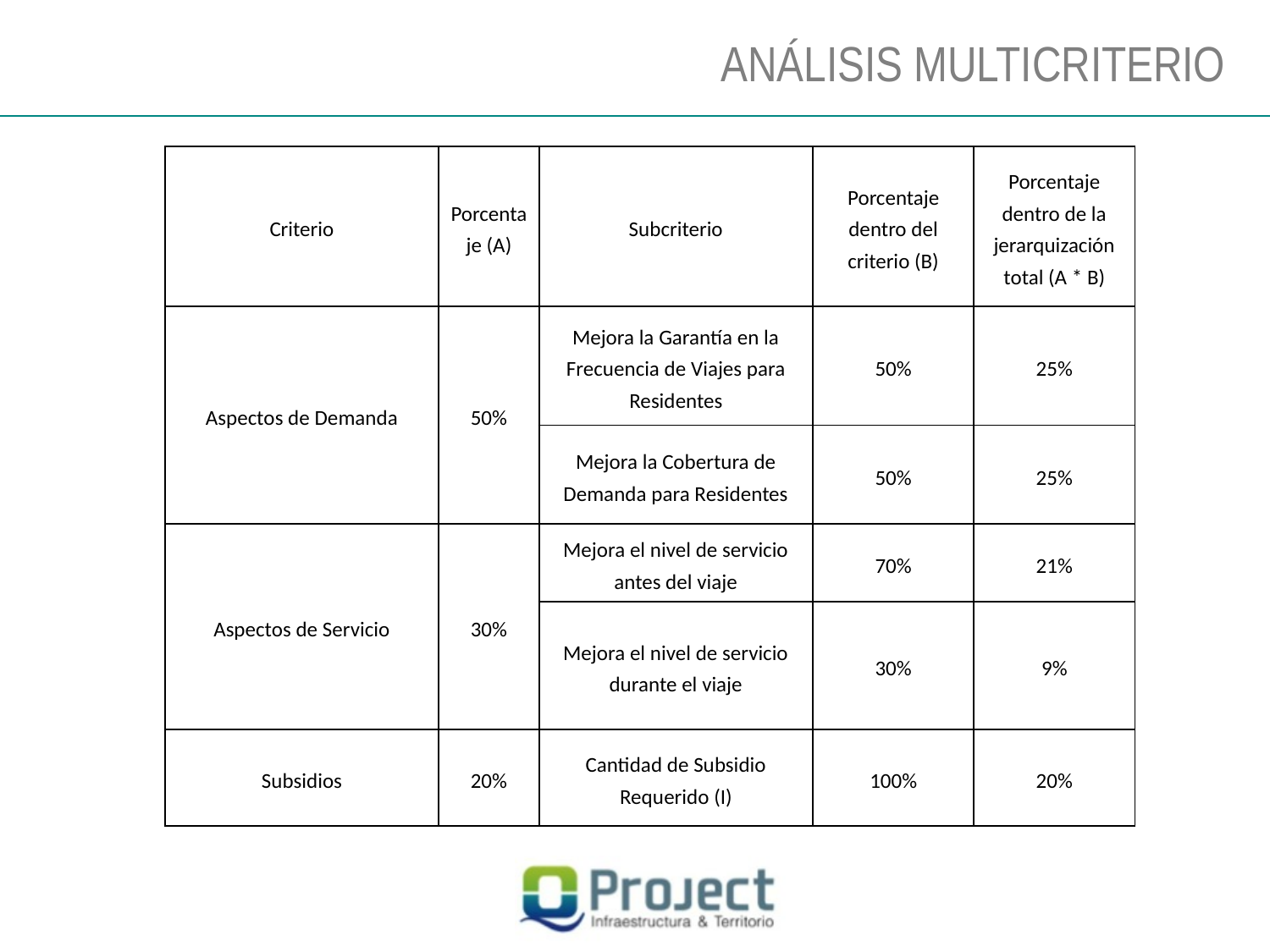

ANÁLISIS MULTICRITERIO
| Criterio | Porcentaje (A) | Subcriterio | Porcentaje dentro del criterio (B) | Porcentaje dentro de la jerarquización total (A \* B) |
| --- | --- | --- | --- | --- |
| Aspectos de Demanda | 50% | Mejora la Garantía en la Frecuencia de Viajes para Residentes | 50% | 25% |
|  |  | Mejora la Cobertura de Demanda para Residentes | 50% | 25% |
| Aspectos de Servicio | 30% | Mejora el nivel de servicio antes del viaje | 70% | 21% |
|  |  | Mejora el nivel de servicio durante el viaje | 30% | 9% |
| Subsidios | 20% | Cantidad de Subsidio Requerido (I) | 100% | 20% |